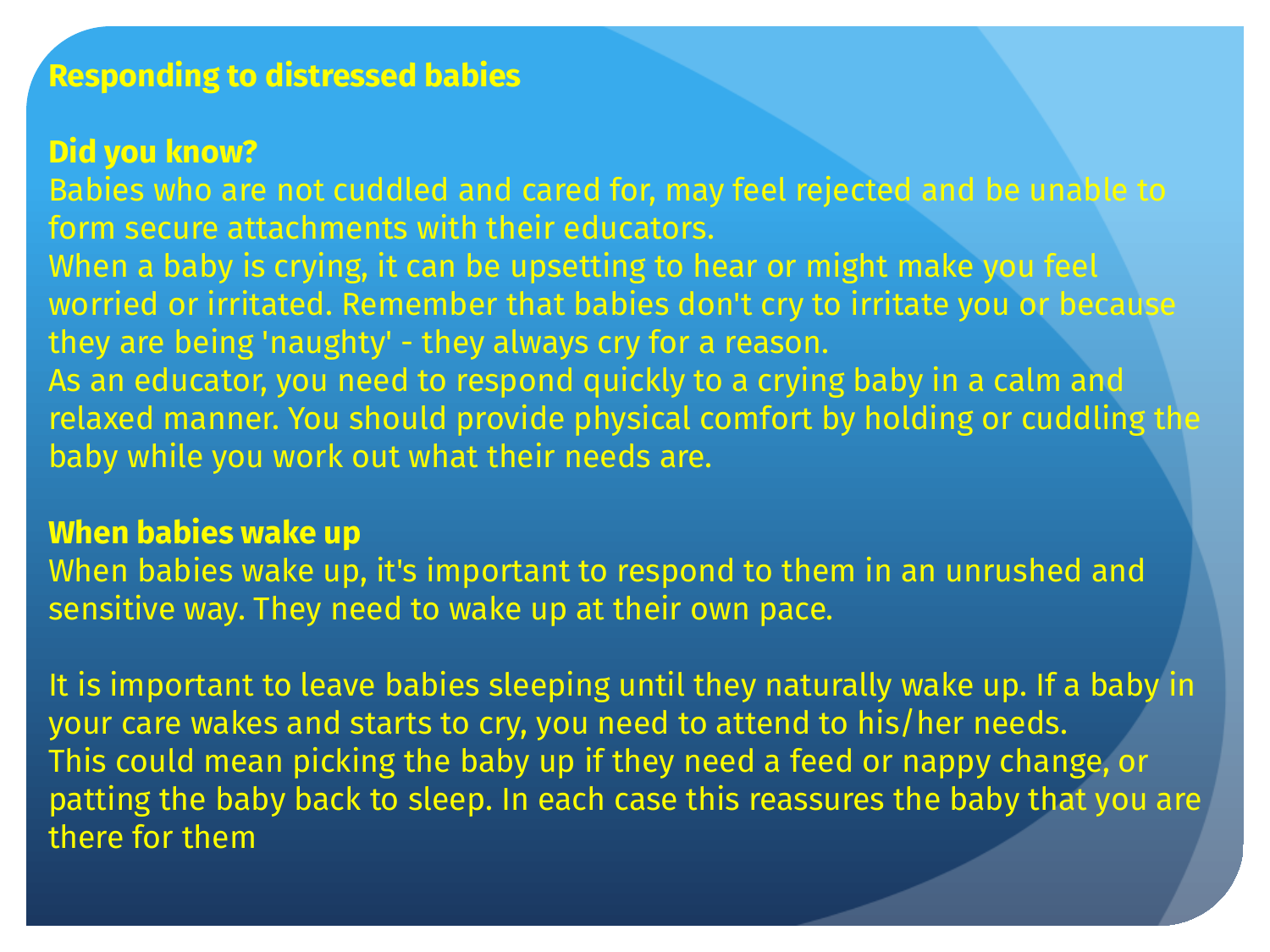

Responding to distressed babies

Did you know?
Babies who are not cuddled and cared for, may feel rejected and be unable to form secure attachments with their educators.
When a baby is crying, it can be upsetting to hear or might make you feel worried or irritated. Remember that babies don't cry to irritate you or because they are being 'naughty' - they always cry for a reason.
As an educator, you need to respond quickly to a crying baby in a calm and relaxed manner. You should provide physical comfort by holding or cuddling the baby while you work out what their needs are.

When babies wake up
When babies wake up, it's important to respond to them in an unrushed and sensitive way. They need to wake up at their own pace.

It is important to leave babies sleeping until they naturally wake up. If a baby in your care wakes and starts to cry, you need to attend to his/her needs.
This could mean picking the baby up if they need a feed or nappy change, or patting the baby back to sleep. In each case this reassures the baby that you are there for them